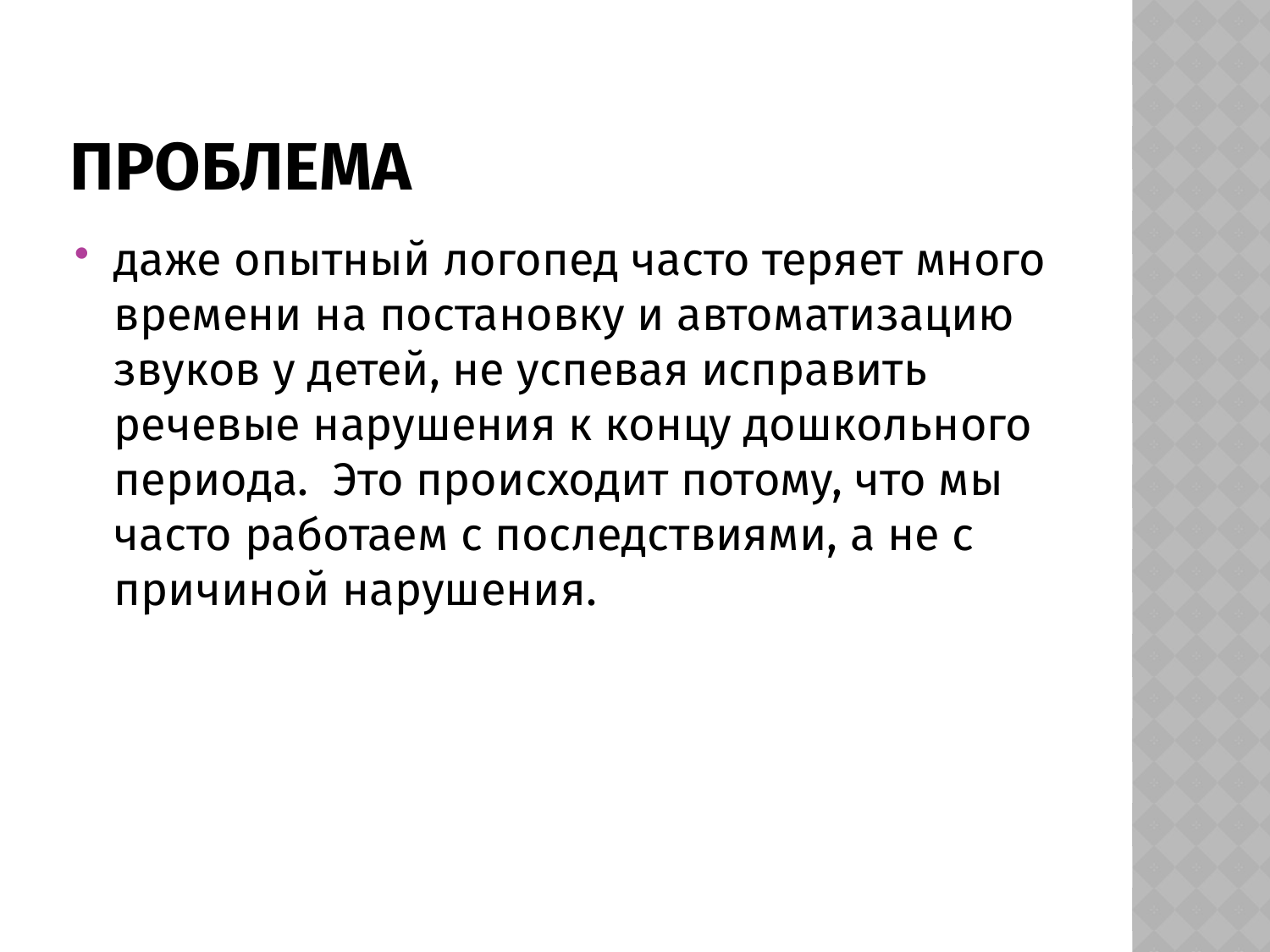

# Проблема
даже опытный логопед часто теряет много времени на постановку и автоматизацию звуков у детей, не успевая исправить речевые нарушения к концу дошкольного периода.  Это происходит потому, что мы часто работаем с последствиями, а не с причиной нарушения.